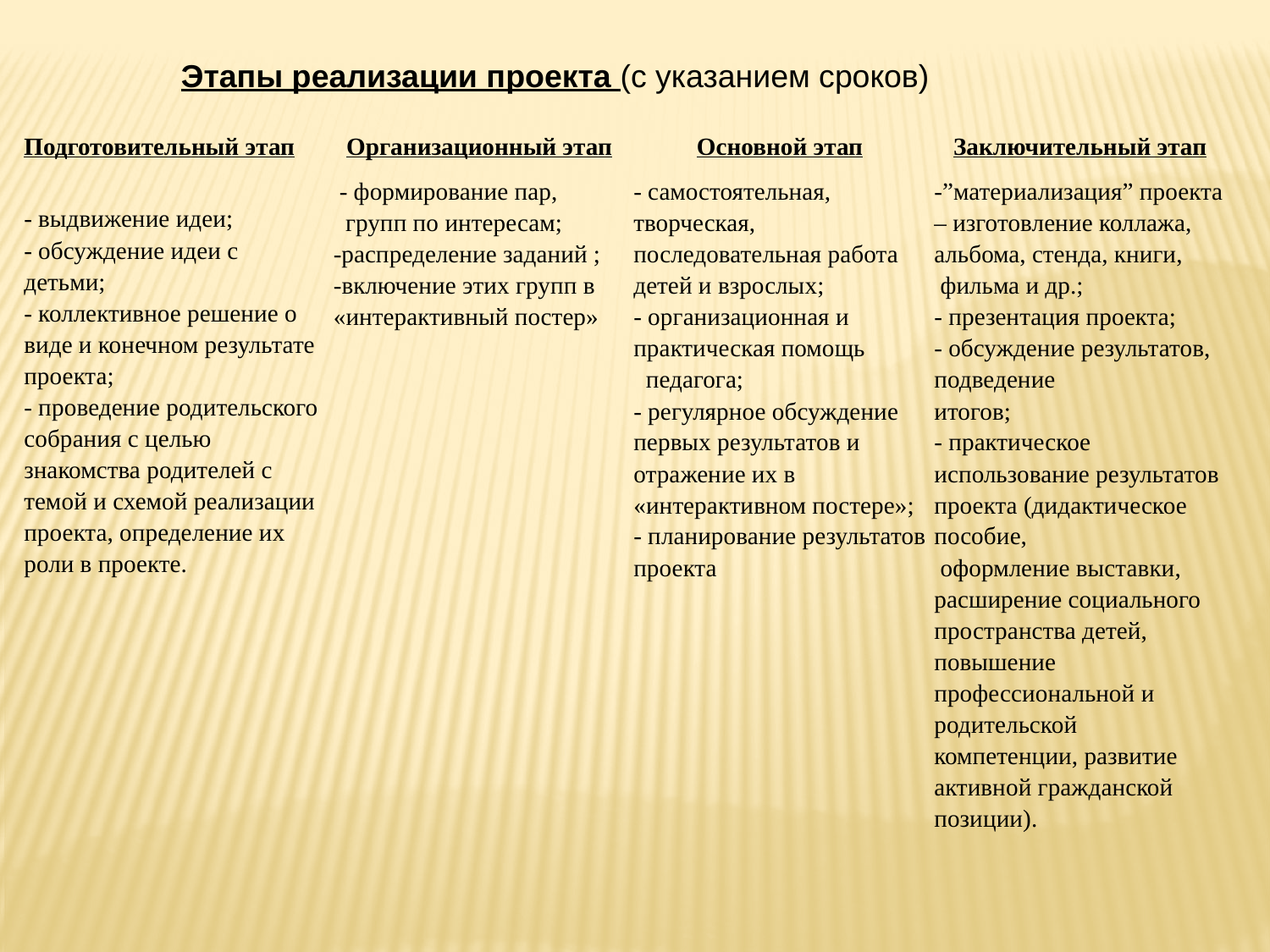

Этапы реализации проекта (с указанием сроков)
| Подготовительный этап | Организационный этап | Основной этап | Заключительный этап |
| --- | --- | --- | --- |
| - выдвижение идеи; - обсуждение идеи с детьми; - коллективное решение о виде и конечном результате проекта; - проведение родительского собрания с целью знакомства родителей с темой и схемой реализации проекта, определение их роли в проекте. | - формирование пар, групп по интересам; распределение заданий ; -включение этих групп в «интерактивный постер» | - самостоятельная, творческая, последовательная работа детей и взрослых; - организационная и практическая помощь педагога; - регулярное обсуждение первых результатов и отражение их в «интерактивном постере»; - планирование результатов проекта | -”материализация” проекта – изготовление коллажа, альбома, стенда, книги, фильма и др.; - презентация проекта; - обсуждение результатов, подведение итогов; - практическое использование результатов проекта (дидактическое пособие, оформление выставки, расширение социального пространства детей, повышение профессиональной и родительской компетенции, развитие активной гражданской позиции). |